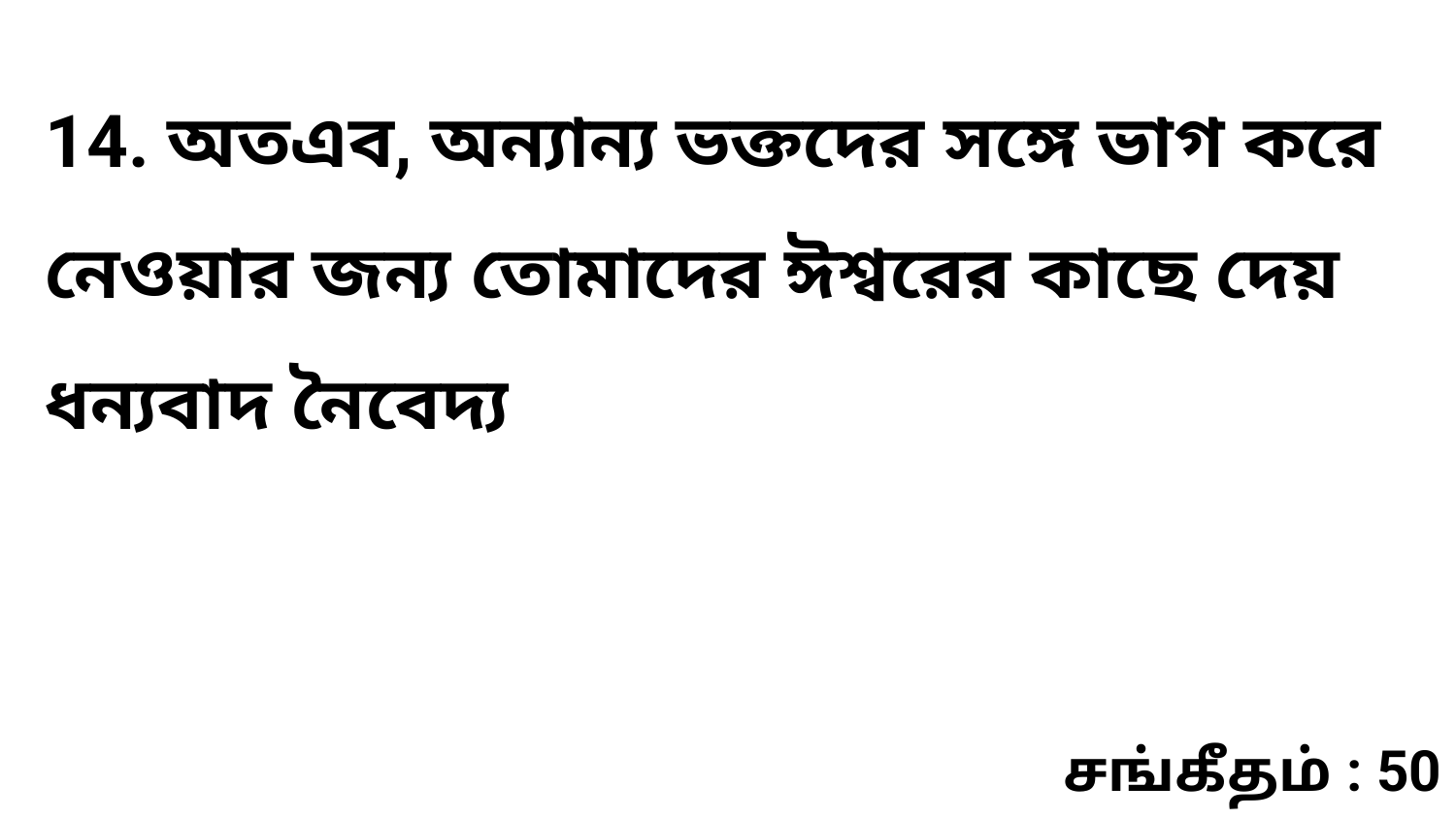

14. অতএব, অন্যান্য ভক্তদের সঙ্গে ভাগ করে নেওয়ার জন্য তোমাদের ঈশ্বরের কাছে দেয় ধন্যবাদ নৈবেদ্য
சங்கீதம் : 50